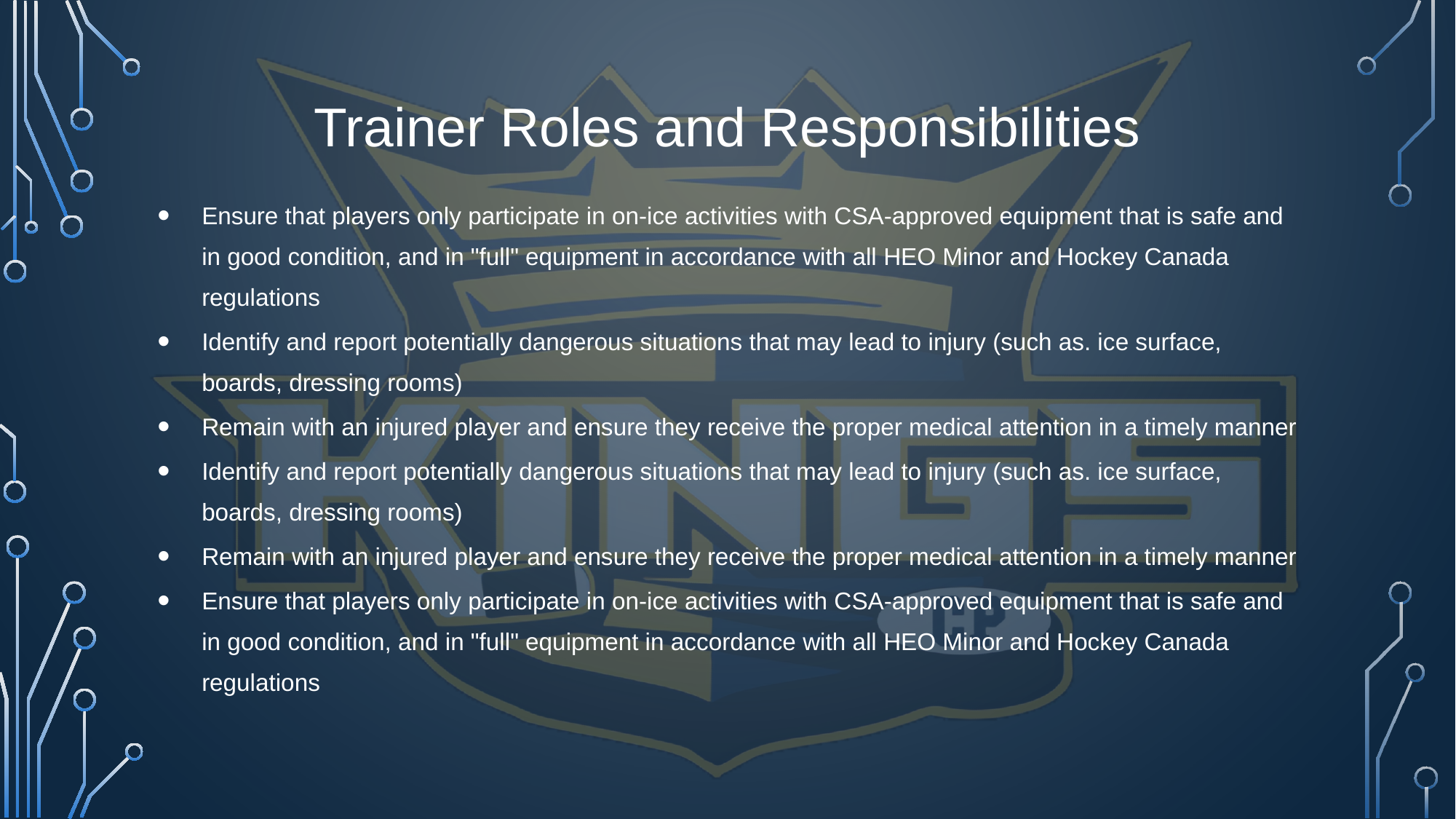

# Trainer Roles and Responsibilities
Ensure that players only participate in on-ice activities with CSA-approved equipment that is safe and in good condition, and in "full" equipment in accordance with all HEO Minor and Hockey Canada regulations
Identify and report potentially dangerous situations that may lead to injury (such as. ice surface, boards, dressing rooms)
Remain with an injured player and ensure they receive the proper medical attention in a timely manner
Identify and report potentially dangerous situations that may lead to injury (such as. ice surface, boards, dressing rooms)
Remain with an injured player and ensure they receive the proper medical attention in a timely manner
Ensure that players only participate in on-ice activities with CSA-approved equipment that is safe and in good condition, and in "full" equipment in accordance with all HEO Minor and Hockey Canada regulations